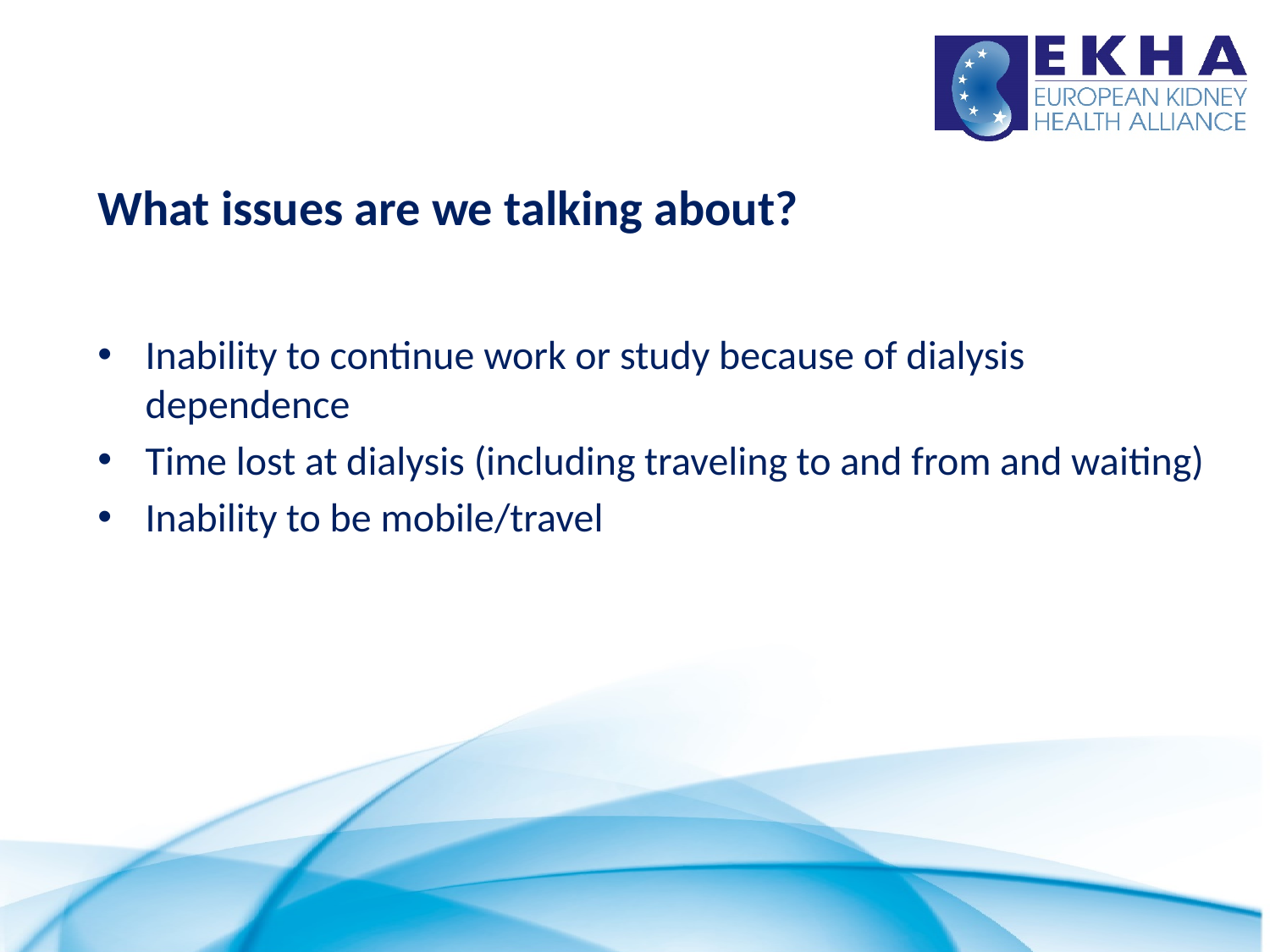

# What issues are we talking about?

Inability to continue work or study because of dialysis dependence
Time lost at dialysis (including traveling to and from and waiting)
Inability to be mobile/travel